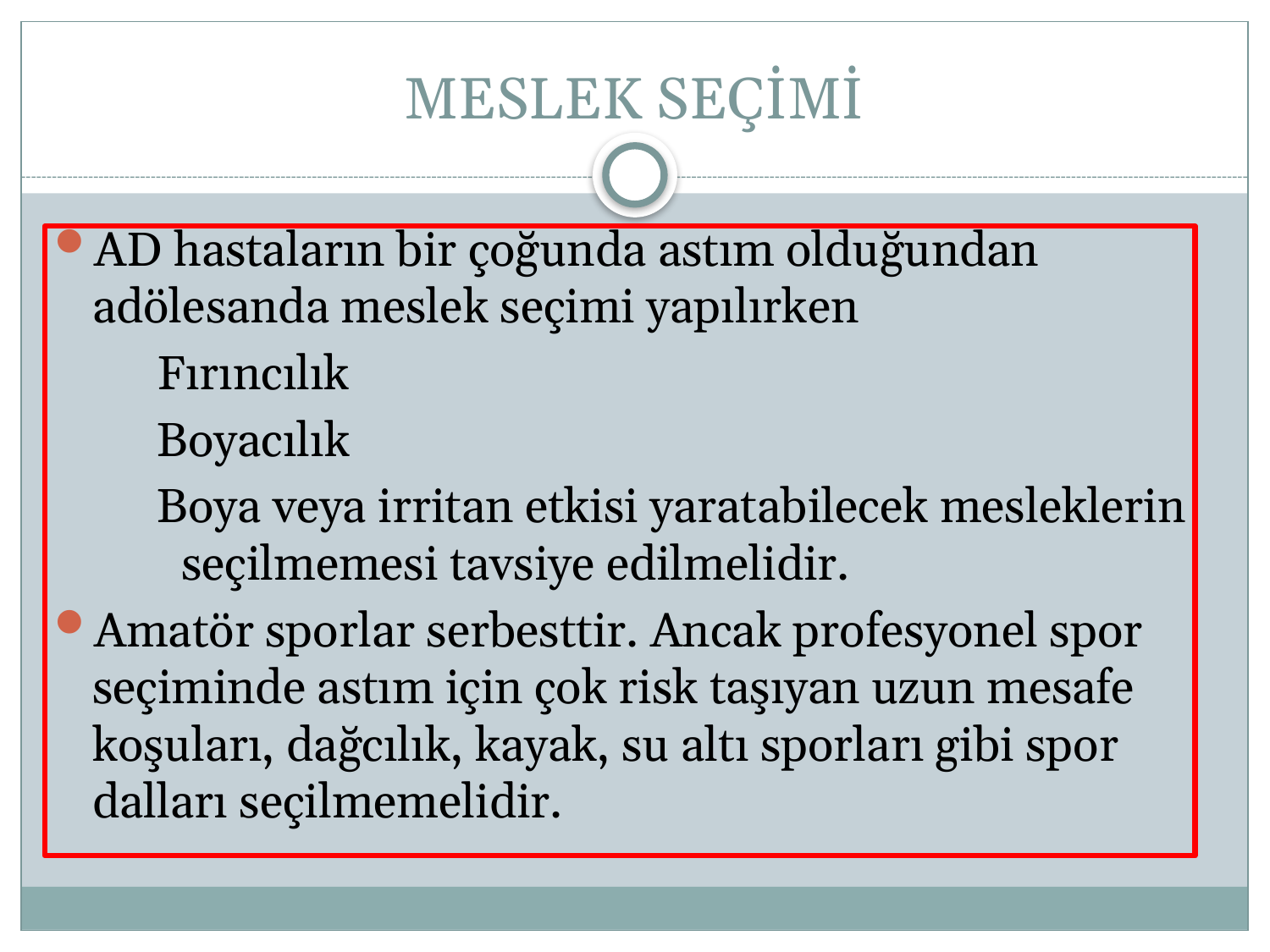

# MESLEK SEÇİMİ
AD hastaların bir çoğunda astım olduğundan adölesanda meslek seçimi yapılırken
         Fırıncılık
         Boyacılık
         Boya veya irritan etkisi yaratabilecek mesleklerin  	seçilmemesi tavsiye edilmelidir.
Amatör sporlar serbesttir. Ancak profesyonel spor seçiminde astım için çok risk taşıyan uzun mesafe koşuları, dağcılık, kayak, su altı sporları gibi spor dalları seçilmemelidir.